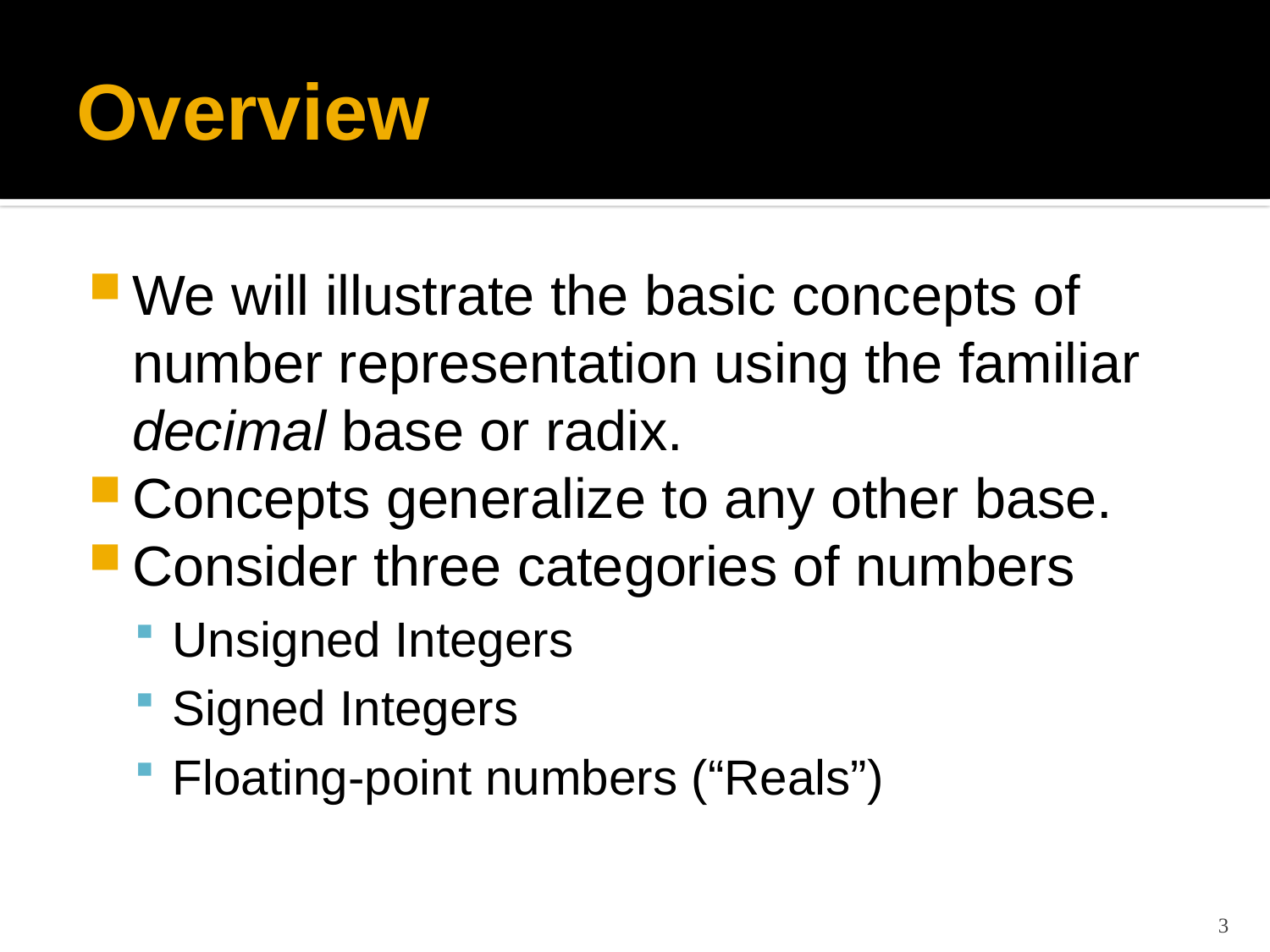

# Overview
We will illustrate the basic concepts of number representation using the familiar decimal base or radix.
Concepts generalize to any other base.
Consider three categories of numbers
Unsigned Integers
Signed Integers
Floating-point numbers (“Reals”)
3